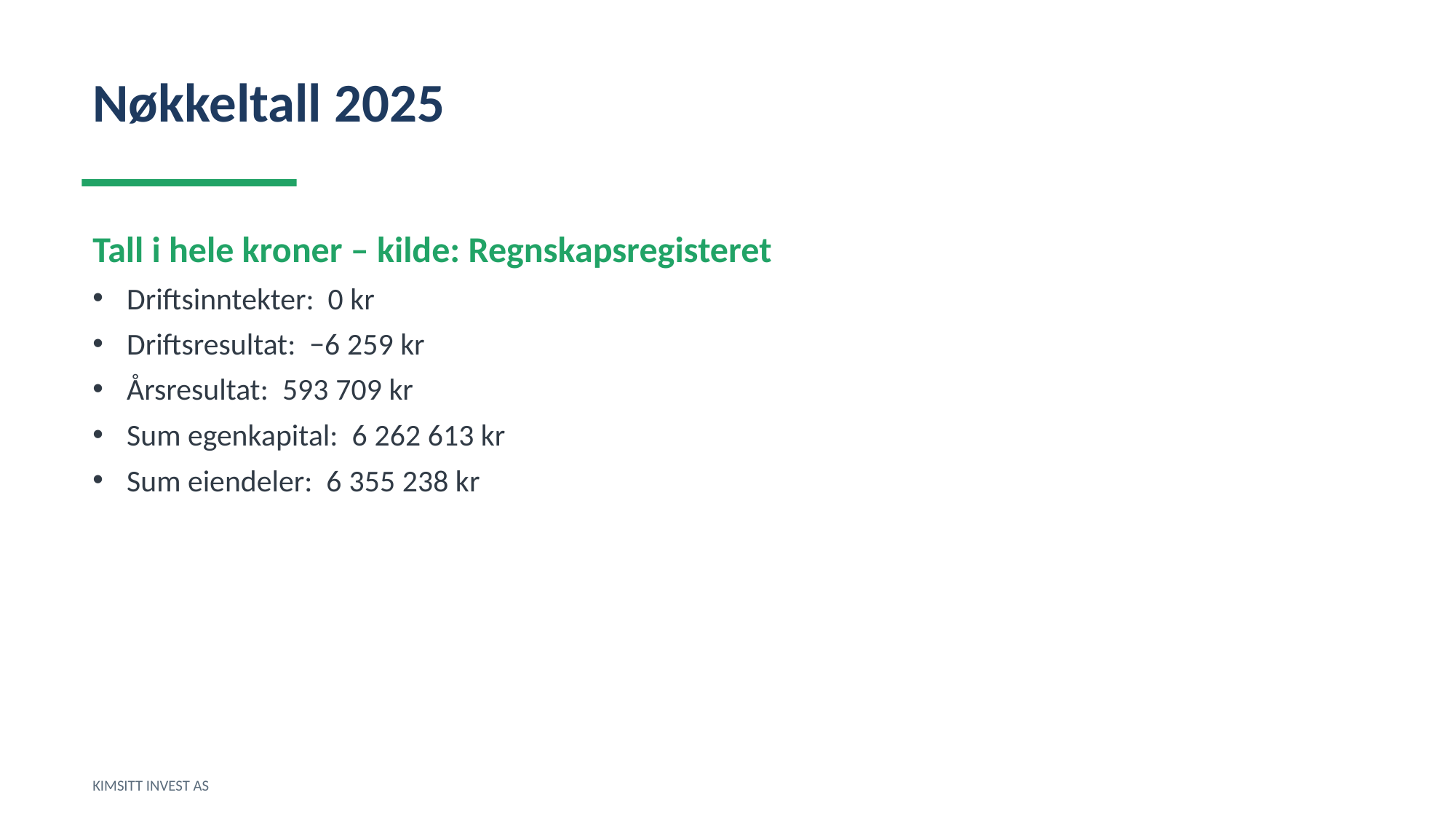

Nøkkeltall 2025

Tall i hele kroner – kilde: Regnskapsregisteret
Driftsinntekter:  0 kr
Driftsresultat:  −6 259 kr
Årsresultat:  593 709 kr
Sum egenkapital:  6 262 613 kr
Sum eiendeler:  6 355 238 kr
KIMSITT INVEST AS